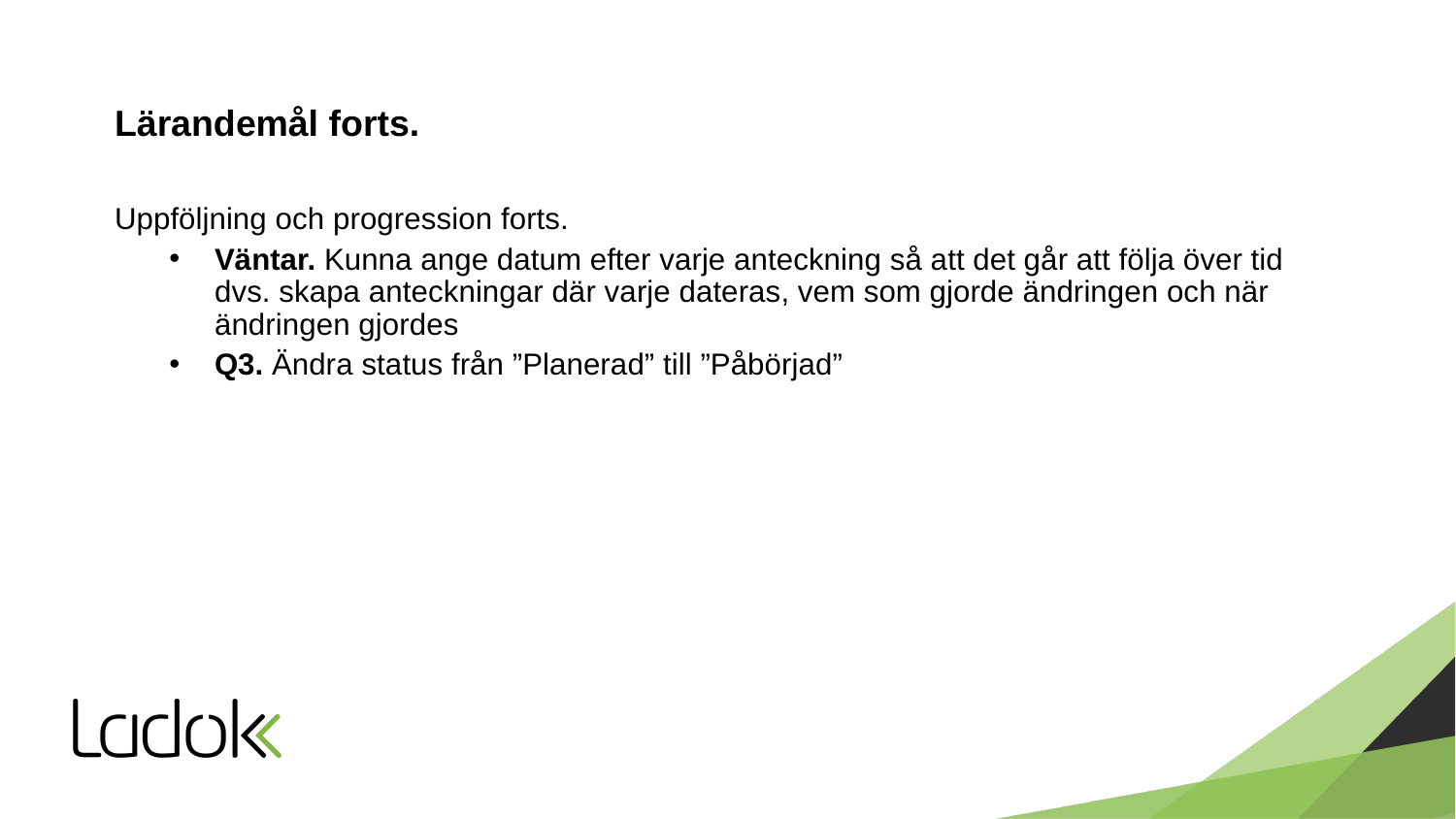

# Lärandemål forts.
Uppföljning och progression forts.
Väntar. Kunna ange datum efter varje anteckning så att det går att följa över tid dvs. skapa anteckningar där varje dateras, vem som gjorde ändringen och när ändringen gjordes
Q3. Ändra status från ”Planerad” till ”Påbörjad”